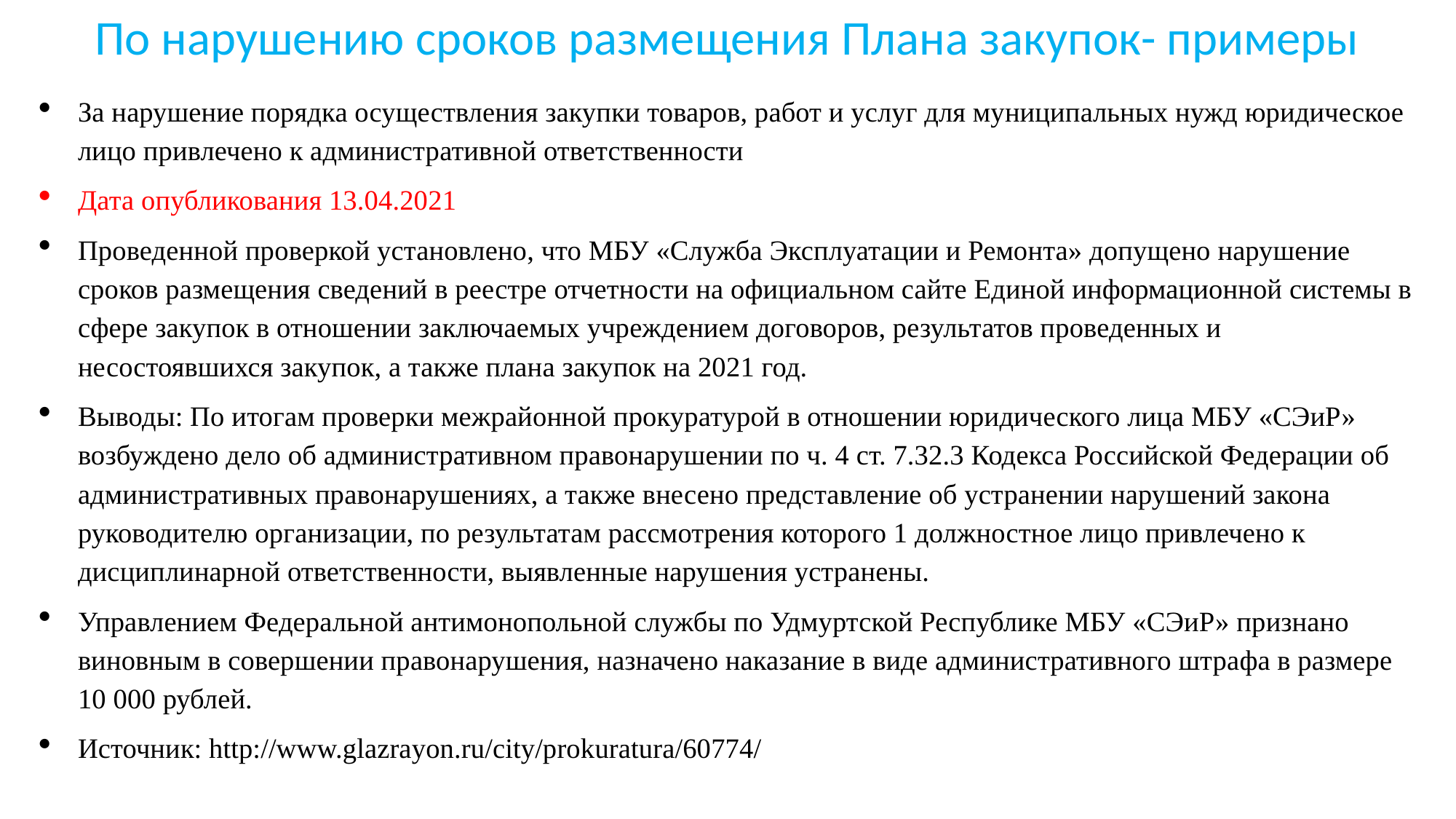

# По нарушению сроков размещения Плана закупок- примеры
За нарушение порядка осуществления закупки товаров, работ и услуг для муниципальных нужд юридическое лицо привлечено к административной ответственности
Дата опубликования 13.04.2021
Проведенной проверкой установлено, что МБУ «Служба Эксплуатации и Ремонта» допущено нарушение сроков размещения сведений в реестре отчетности на официальном сайте Единой информационной системы в сфере закупок в отношении заключаемых учреждением договоров, результатов проведенных и несостоявшихся закупок, а также плана закупок на 2021 год.
Выводы: По итогам проверки межрайонной прокуратурой в отношении юридического лица МБУ «СЭиР» возбуждено дело об административном правонарушении по ч. 4 ст. 7.32.3 Кодекса Российской Федерации об административных правонарушениях, а также внесено представление об устранении нарушений закона руководителю организации, по результатам рассмотрения которого 1 должностное лицо привлечено к дисциплинарной ответственности, выявленные нарушения устранены.
Управлением Федеральной антимонопольной службы по Удмуртской Республике МБУ «СЭиР» признано виновным в совершении правонарушения, назначено наказание в виде административного штрафа в размере 10 000 рублей.
Источник: http://www.glazrayon.ru/city/prokuratura/60774/